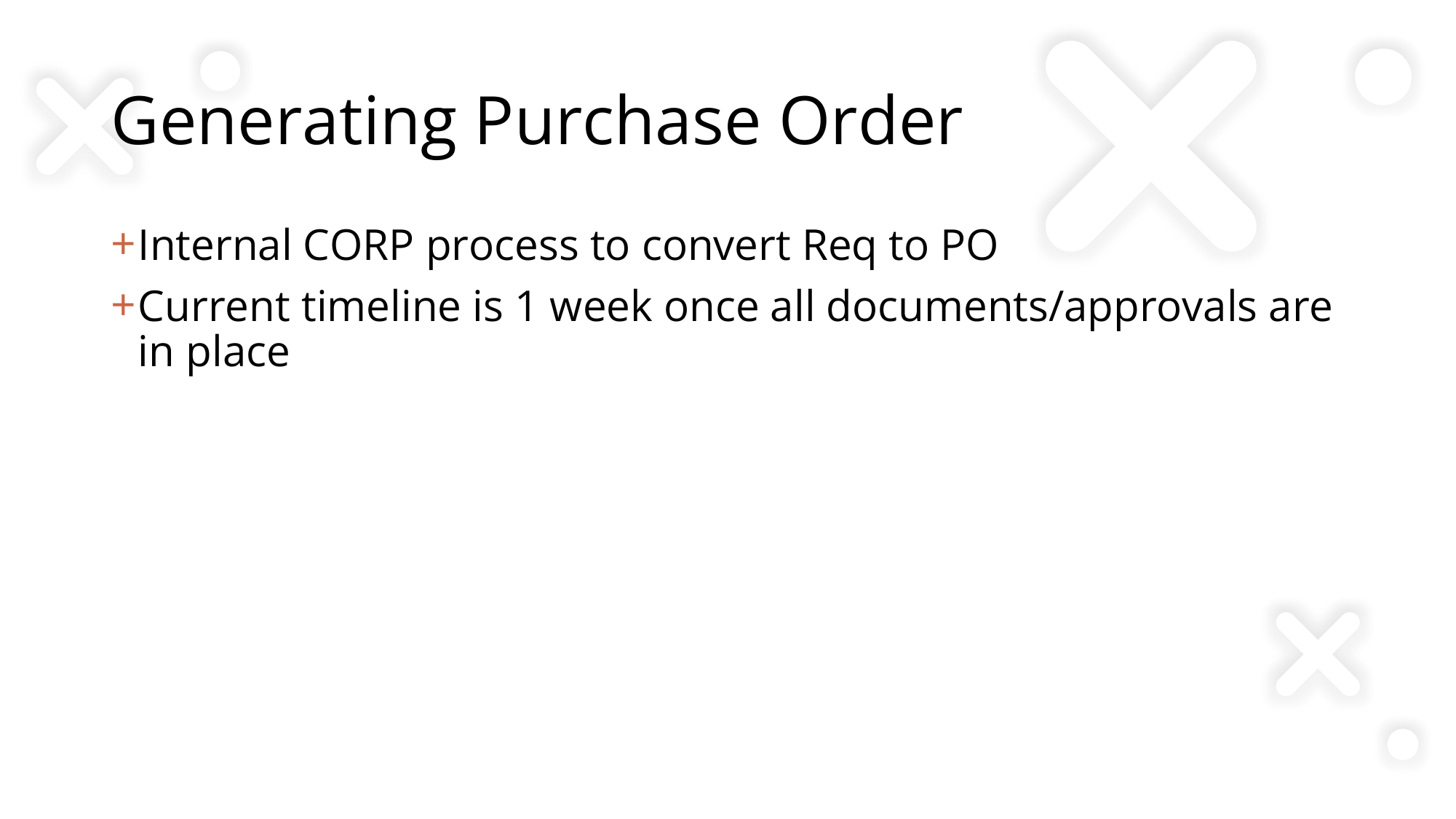

# Generating Purchase Order
Internal CORP process to convert Req to PO
Current timeline is 1 week once all documents/approvals are in place